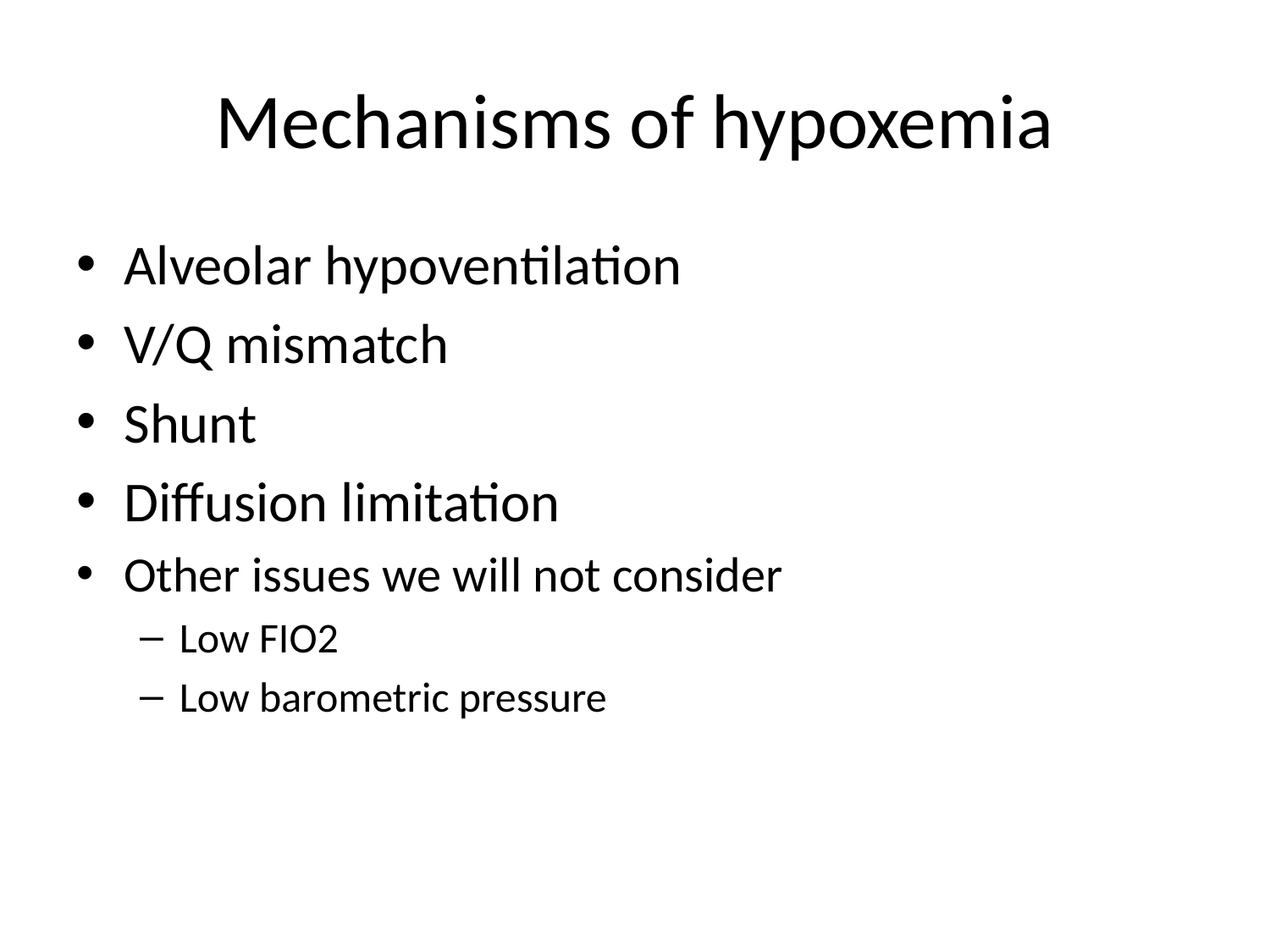

# Mechanisms of hypoxemia
Alveolar hypoventilation
V/Q mismatch
Shunt
Diffusion limitation
Other issues we will not consider
Low FIO2
Low barometric pressure